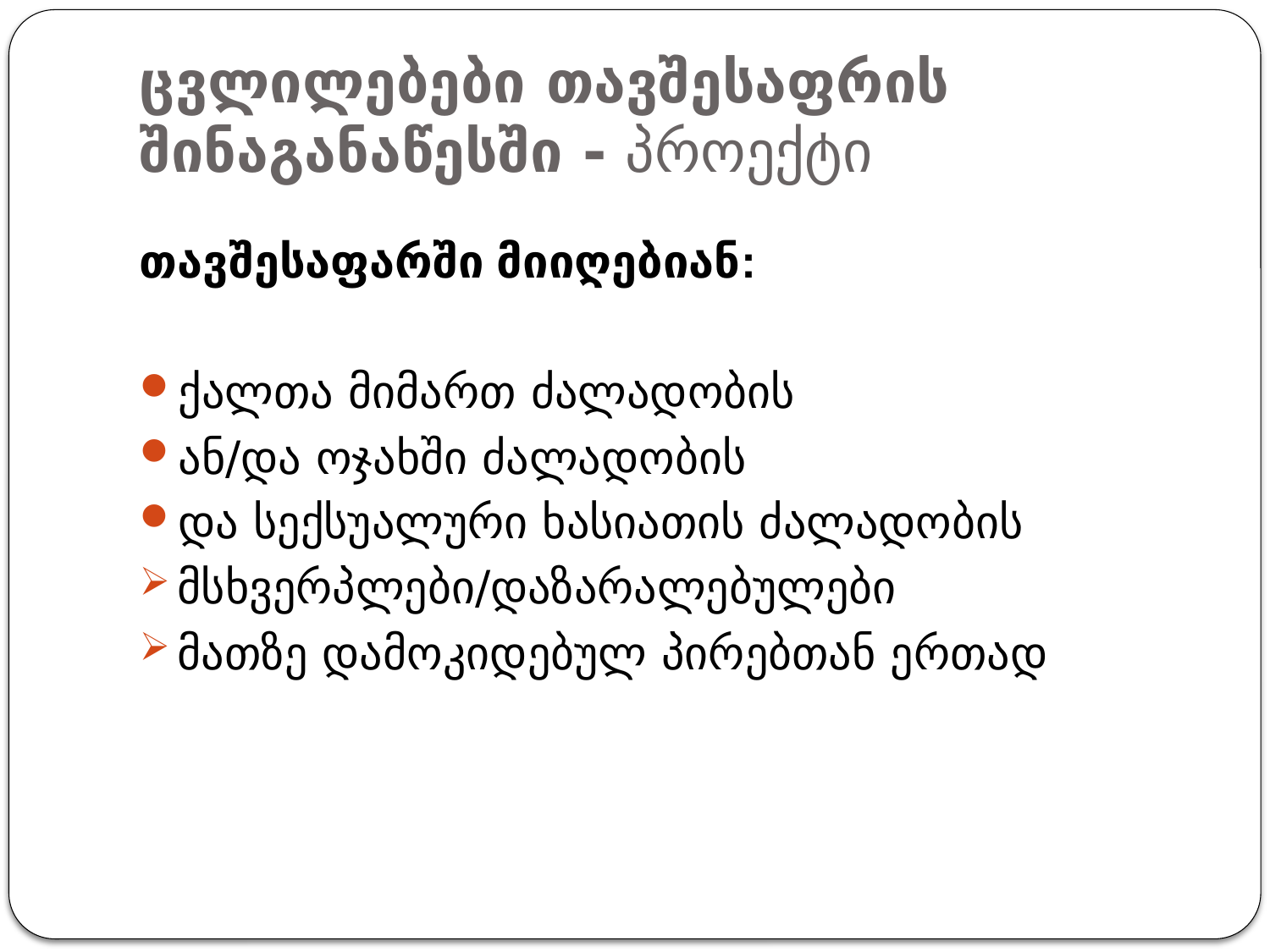

# ცვლილებები თავშესაფრის შინაგანაწესში - პროექტი
თავშესაფარში მიიღებიან:

ქალთა მიმართ ძალადობის
ან/და ოჯახში ძალადობის
და სექსუალური ხასიათის ძალადობის
მსხვერპლები/დაზარალებულები
მათზე დამოკიდებულ პირებთან ერთად